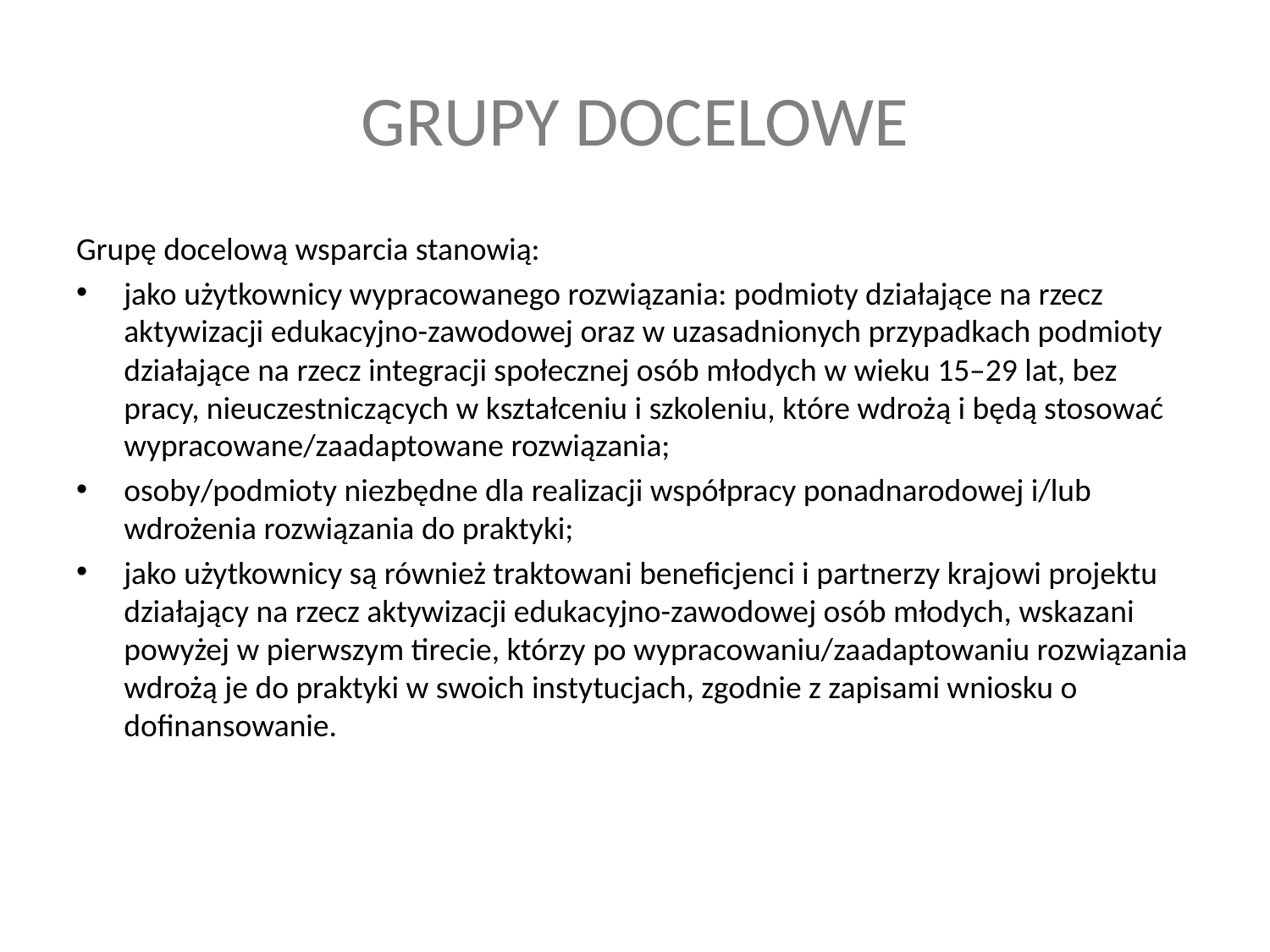

# GRUPY DOCELOWE
Grupę docelową wsparcia stanowią:
jako użytkownicy wypracowanego rozwiązania: podmioty działające na rzecz aktywizacji edukacyjno-zawodowej oraz w uzasadnionych przypadkach podmioty działające na rzecz integracji społecznej osób młodych w wieku 15–29 lat, bez pracy, nieuczestniczących w kształceniu i szkoleniu, które wdrożą i będą stosować wypracowane/zaadaptowane rozwiązania;
osoby/podmioty niezbędne dla realizacji współpracy ponadnarodowej i/lub wdrożenia rozwiązania do praktyki;
jako użytkownicy są również traktowani beneficjenci i partnerzy krajowi projektu działający na rzecz aktywizacji edukacyjno-zawodowej osób młodych, wskazani powyżej w pierwszym tirecie, którzy po wypracowaniu/zaadaptowaniu rozwiązania wdrożą je do praktyki w swoich instytucjach, zgodnie z zapisami wniosku o dofinansowanie.